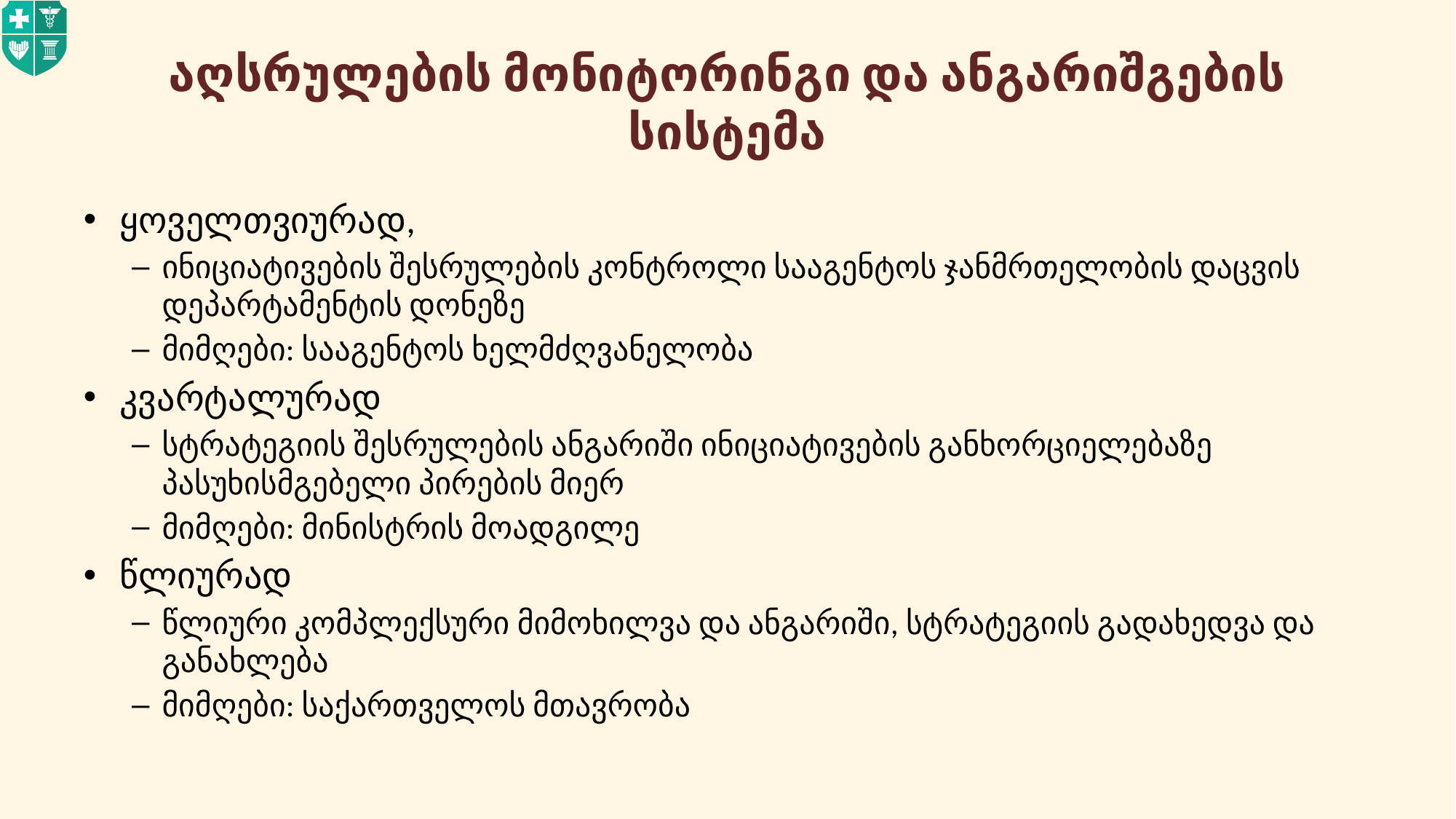

# აღსრულების მონიტორინგი და ანგარიშგების სისტემა
ყოველთვიურად,
ინიციატივების შესრულების კონტროლი სააგენტოს ჯანმრთელობის დაცვის დეპარტამენტის დონეზე
მიმღები: სააგენტოს ხელმძღვანელობა
კვარტალურად
სტრატეგიის შესრულების ანგარიში ინიციატივების განხორციელებაზე პასუხისმგებელი პირების მიერ
მიმღები: მინისტრის მოადგილე
წლიურად
წლიური კომპლექსური მიმოხილვა და ანგარიში, სტრატეგიის გადახედვა და განახლება
მიმღები: საქართველოს მთავრობა